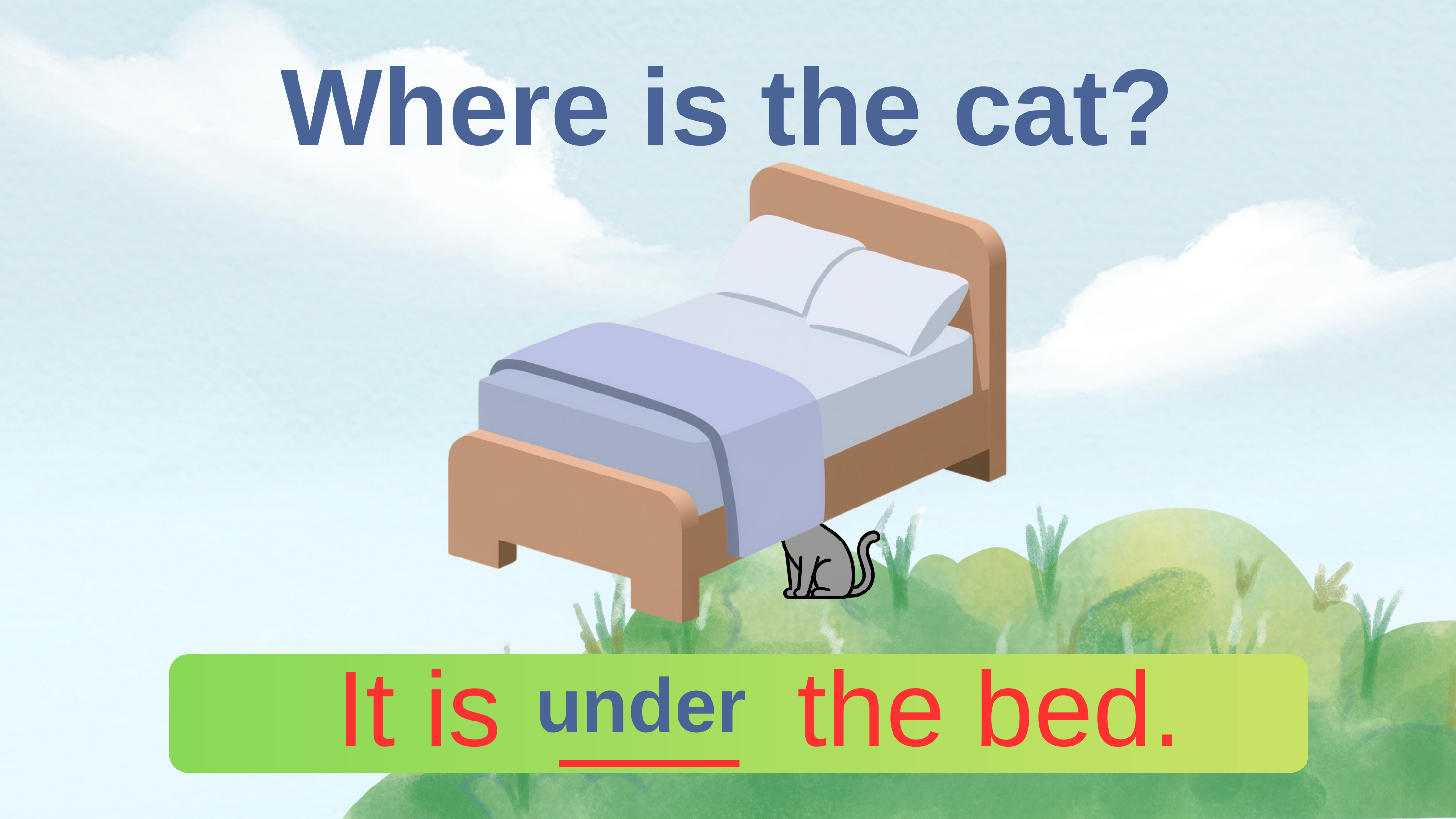

Where is the cat?

It is  ___  the bed.
under